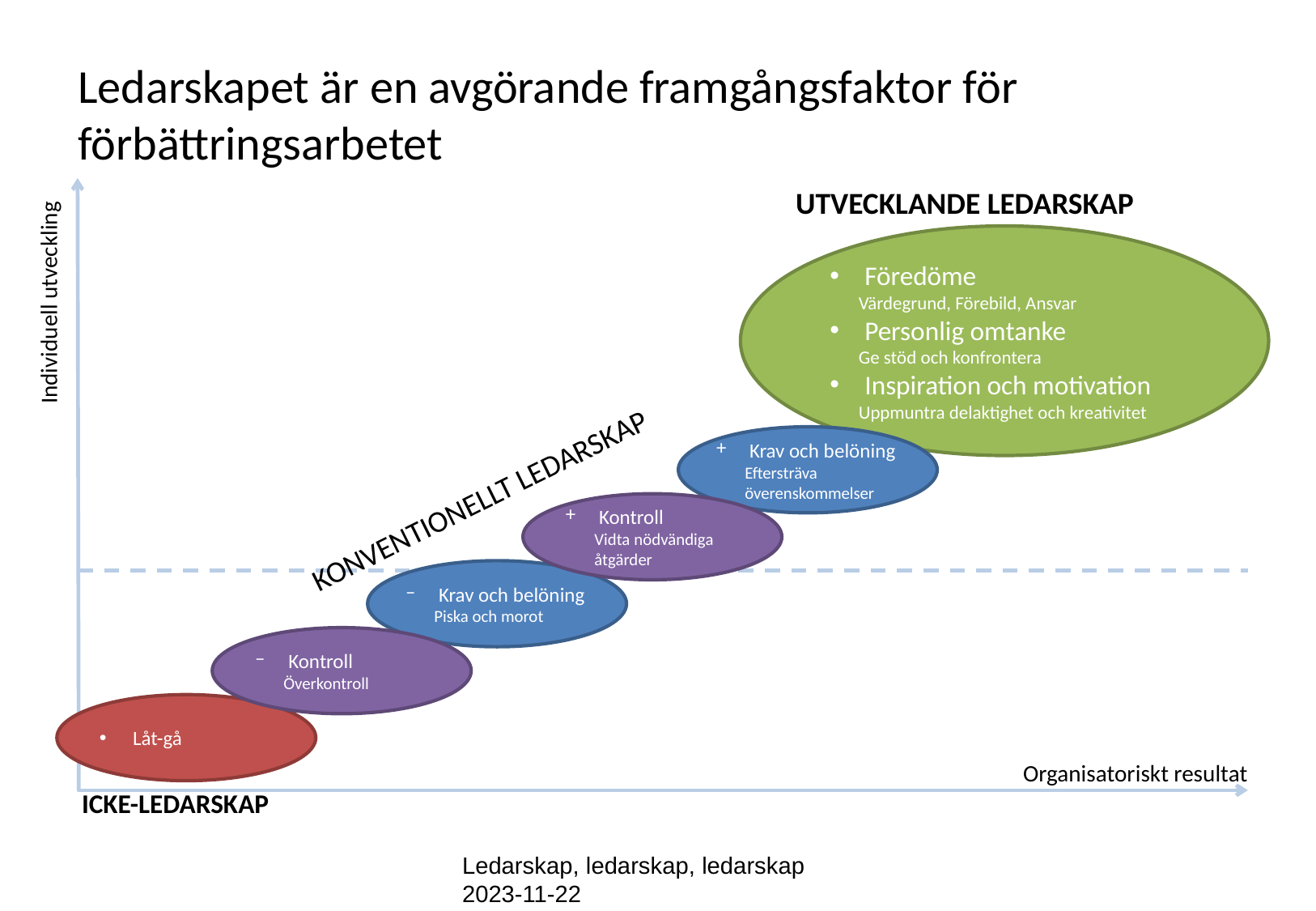

# Ledarskapet är en avgörande framgångsfaktor för förbättringsarbetet
Utvecklande ledarskap
 Föredöme
Värdegrund, Förebild, Ansvar
 Personlig omtanke
Ge stöd och konfrontera
 Inspiration och motivation
Uppmuntra delaktighet och kreativitet
Individuell utveckling
 Krav och belöning
Eftersträva
överenskommelser
Konventionellt ledarskap
 Kontroll
Vidta nödvändiga
åtgärder
 Krav och belöning
Piska och morot
 Kontroll
Överkontroll
 Låt-gå
Organisatoriskt resultat
Icke-ledarskap
Ledarskap, ledarskap, ledarskap 2023-11-22